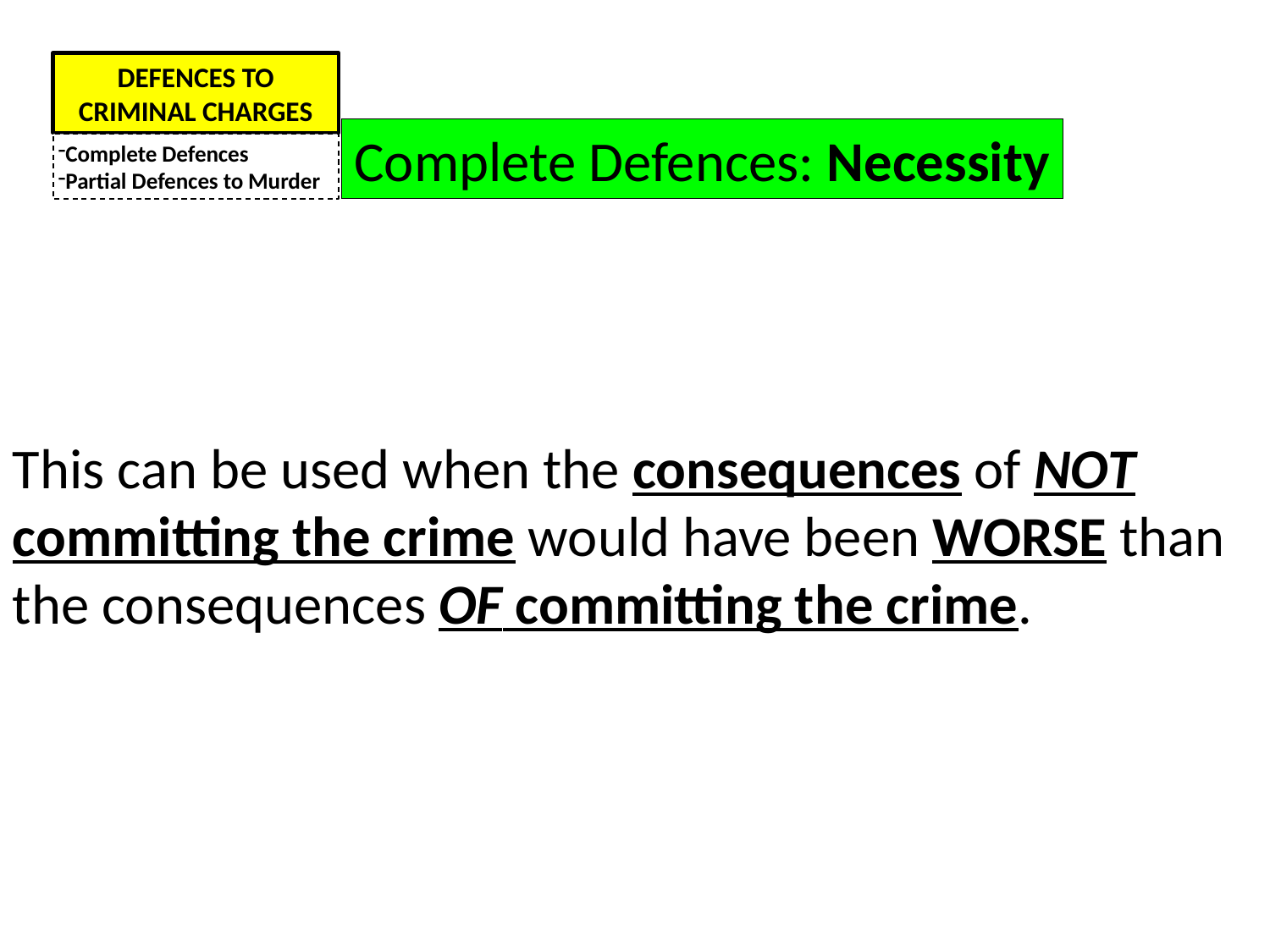

DEFENCES TO CRIMINAL CHARGES
Complete Defences: Necessity
Complete Defences
Partial Defences to Murder
This can be used when the consequences of NOT committing the crime would have been WORSE than the consequences OF committing the crime.